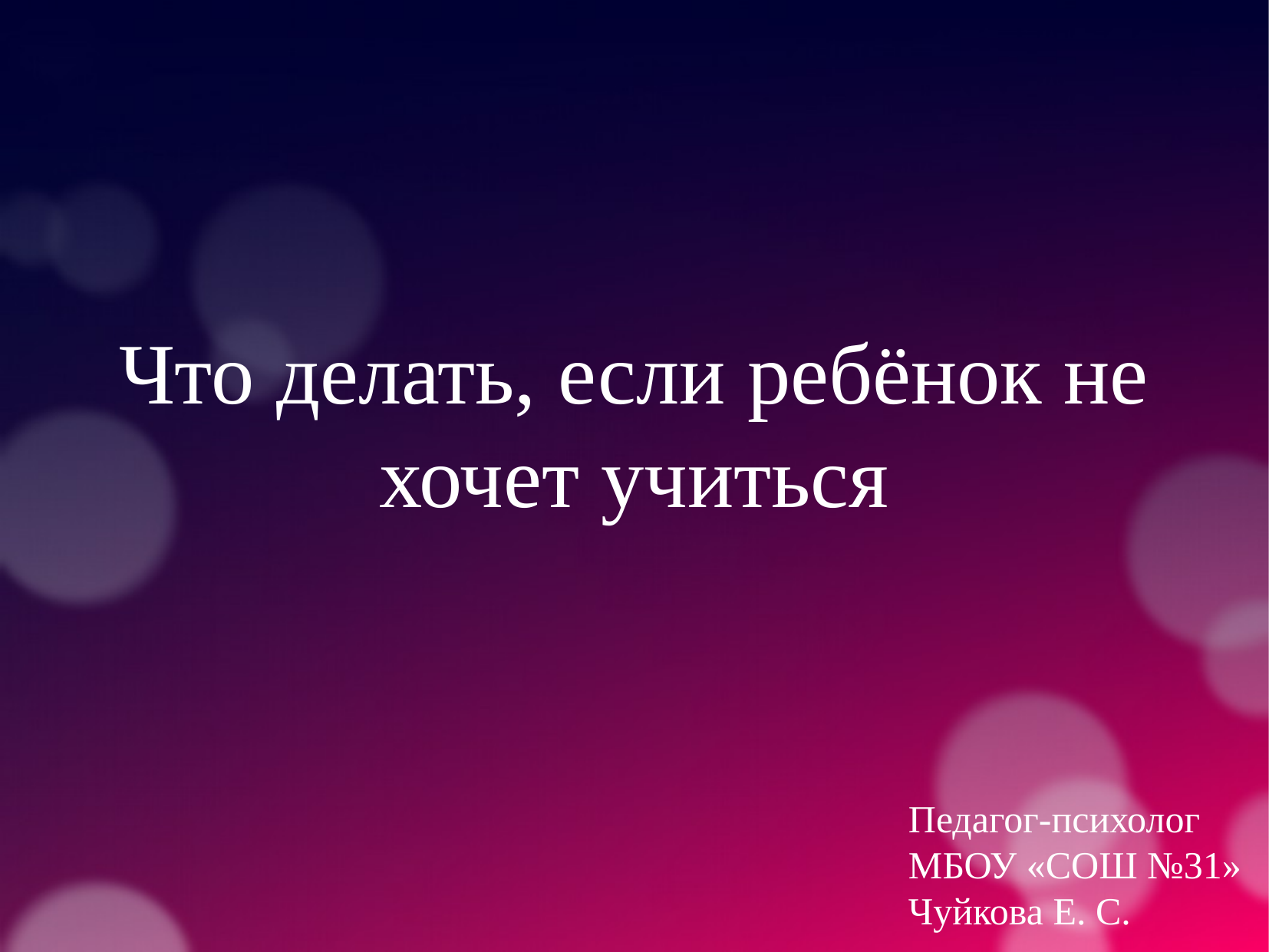

Что делать, если ребёнок не хочет учиться
Педагог-психолог
МБОУ «СОШ №31»
Чуйкова Е. С.